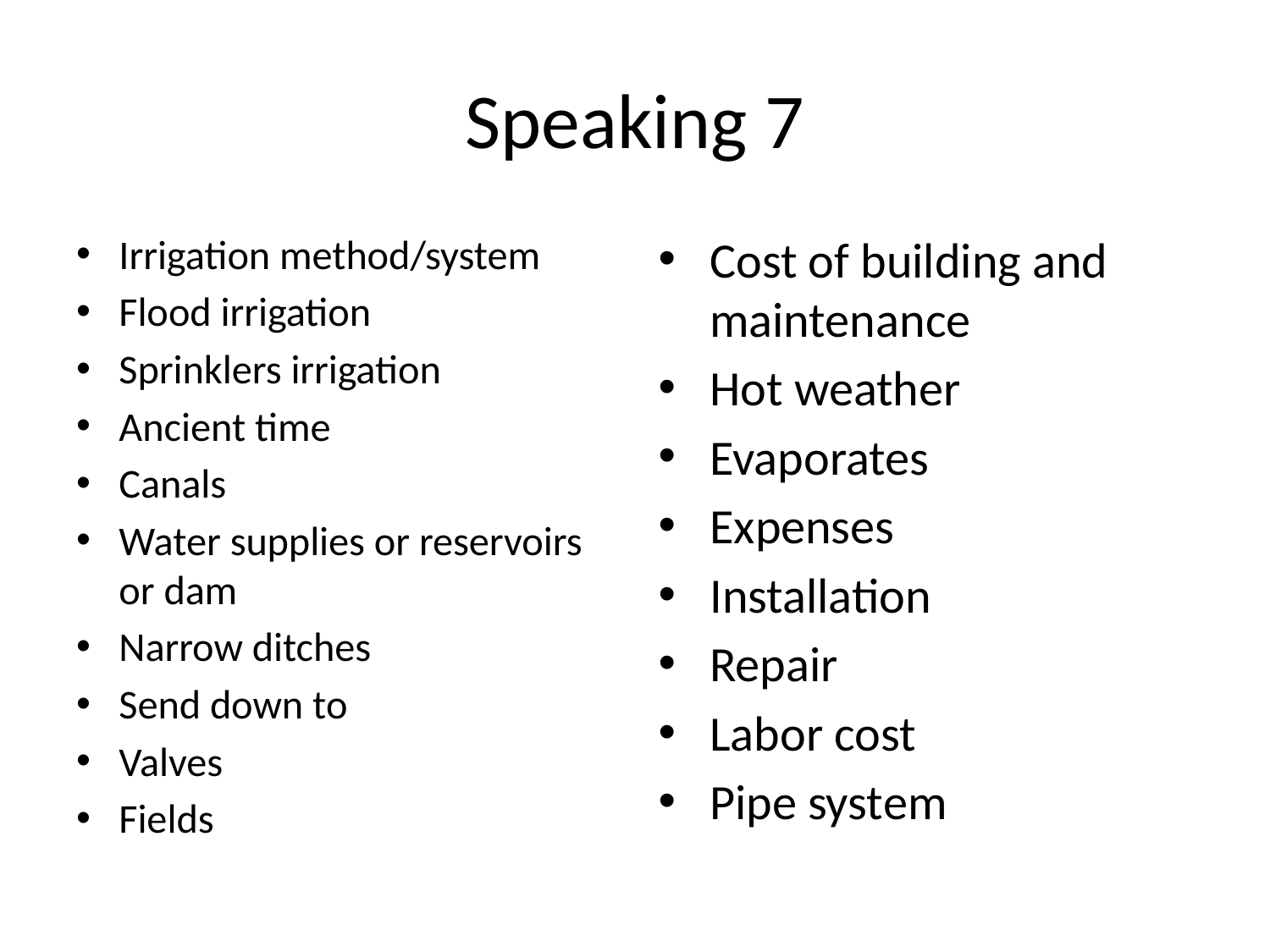

# Speaking 7
Irrigation method/system
Flood irrigation
Sprinklers irrigation
Ancient time
Canals
Water supplies or reservoirs or dam
Narrow ditches
Send down to
Valves
Fields

Cost of building and maintenance
Hot weather
Evaporates
Expenses
Installation
Repair
Labor cost
Pipe system